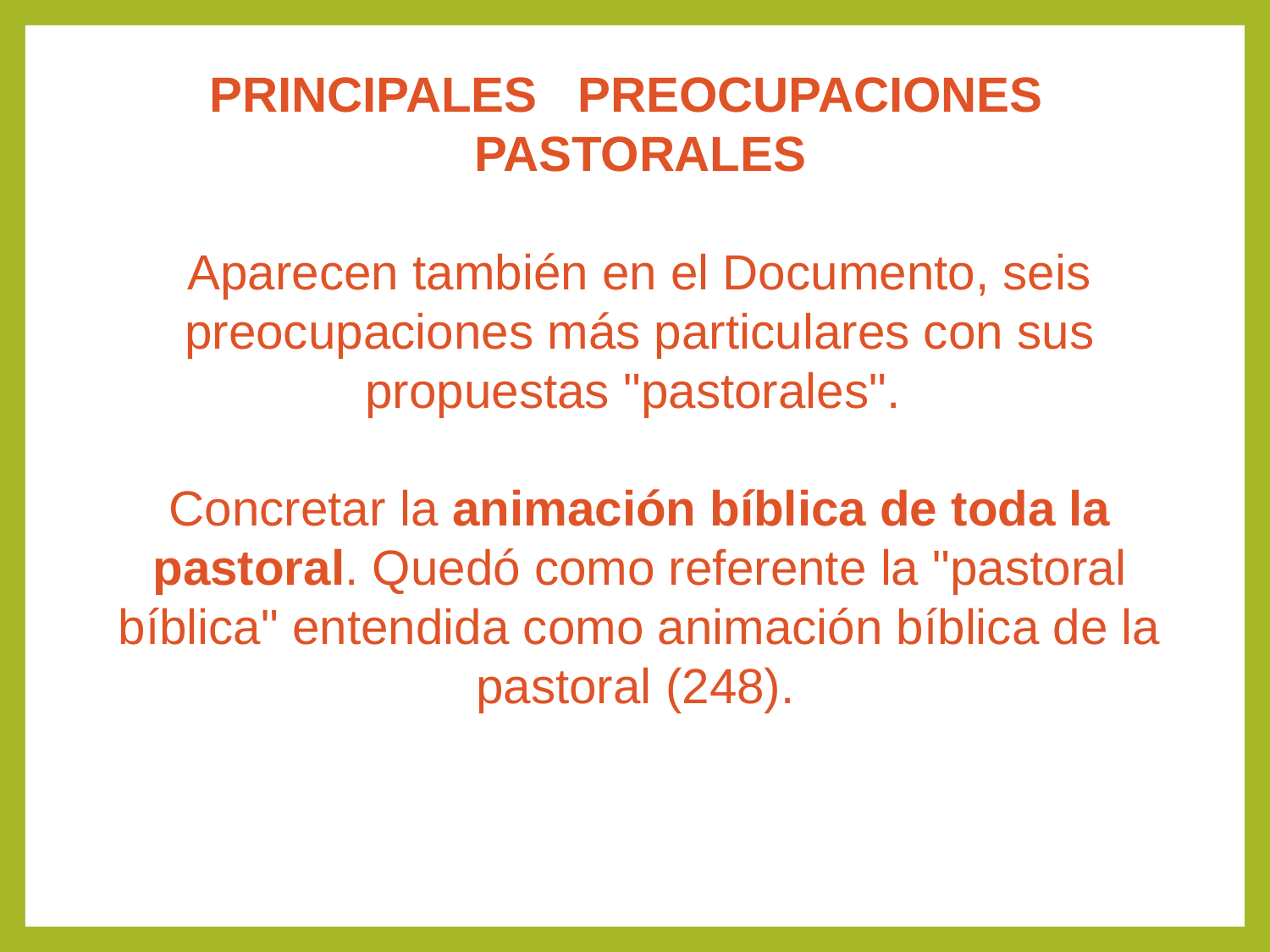

PRINCIPALES   PREOCUPACIONES   PASTORALES

Aparecen también en el Documento, seis preocupaciones más particulares con sus propuestas "pastorales".

Concretar la animación bíblica de toda la pastoral. Quedó como referente la "pastoral bíblica" entendida como animación bíblica de la pastoral (248).